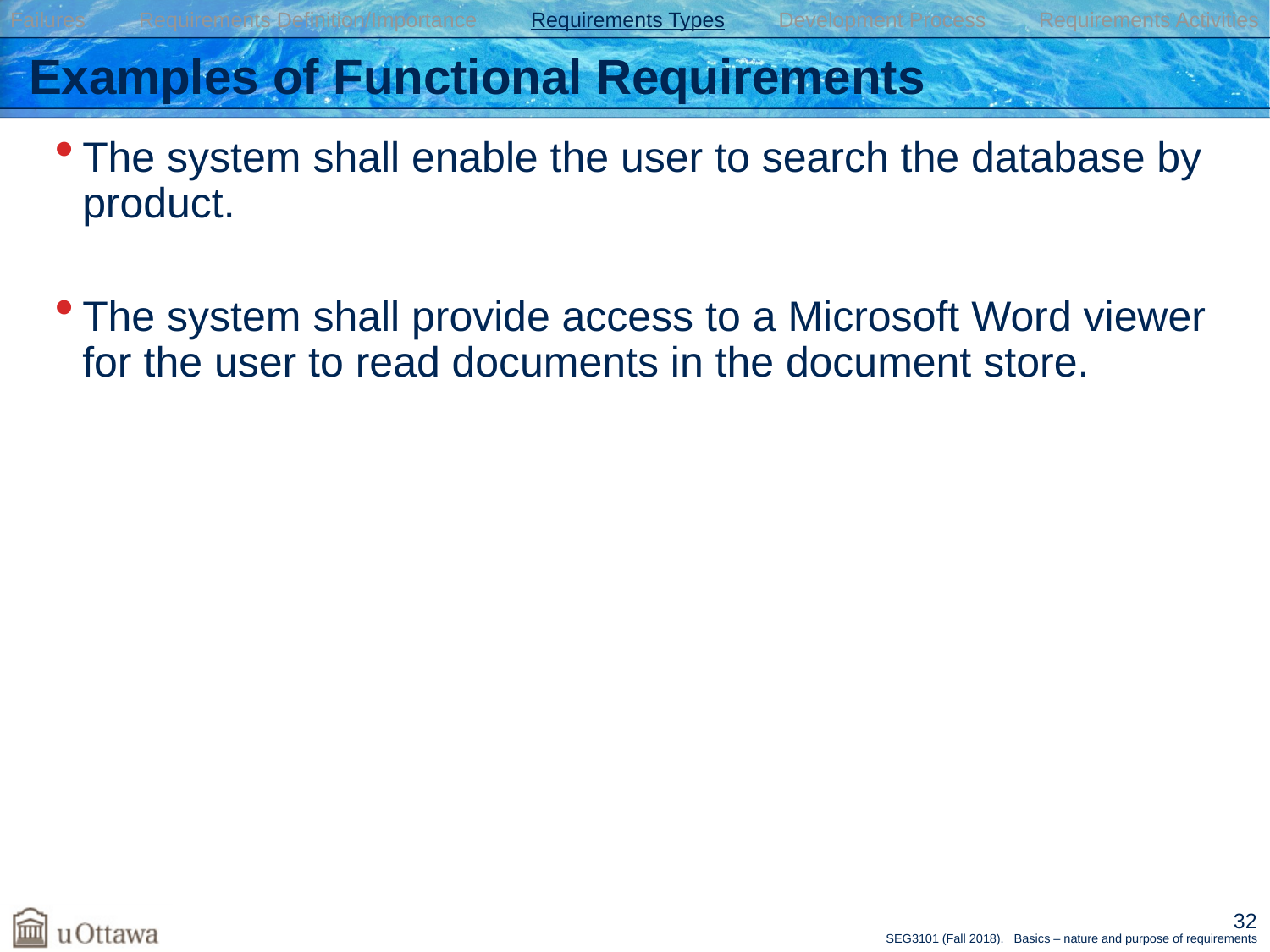

Failures         Requirements Definition/Importance         Requirements Types         Development Process         Requirements Activities
# Examples of Functional Requirements
The system shall enable the user to search the database by product.

The system shall provide access to a Microsoft Word viewer for the user to read documents in the document store.

32